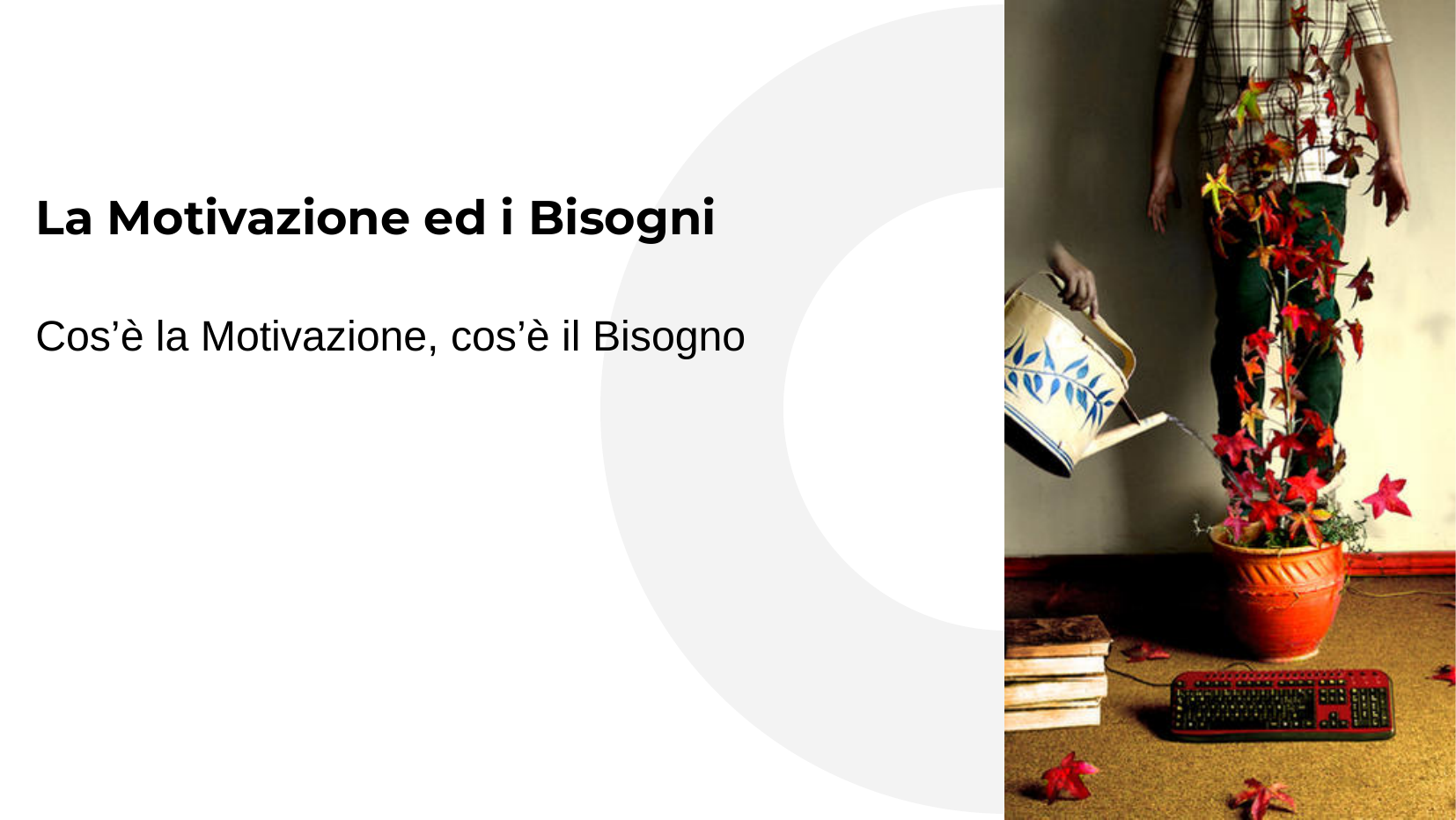

# La Motivazione ed i Bisogni
Cos’è la Motivazione, cos’è il Bisogno